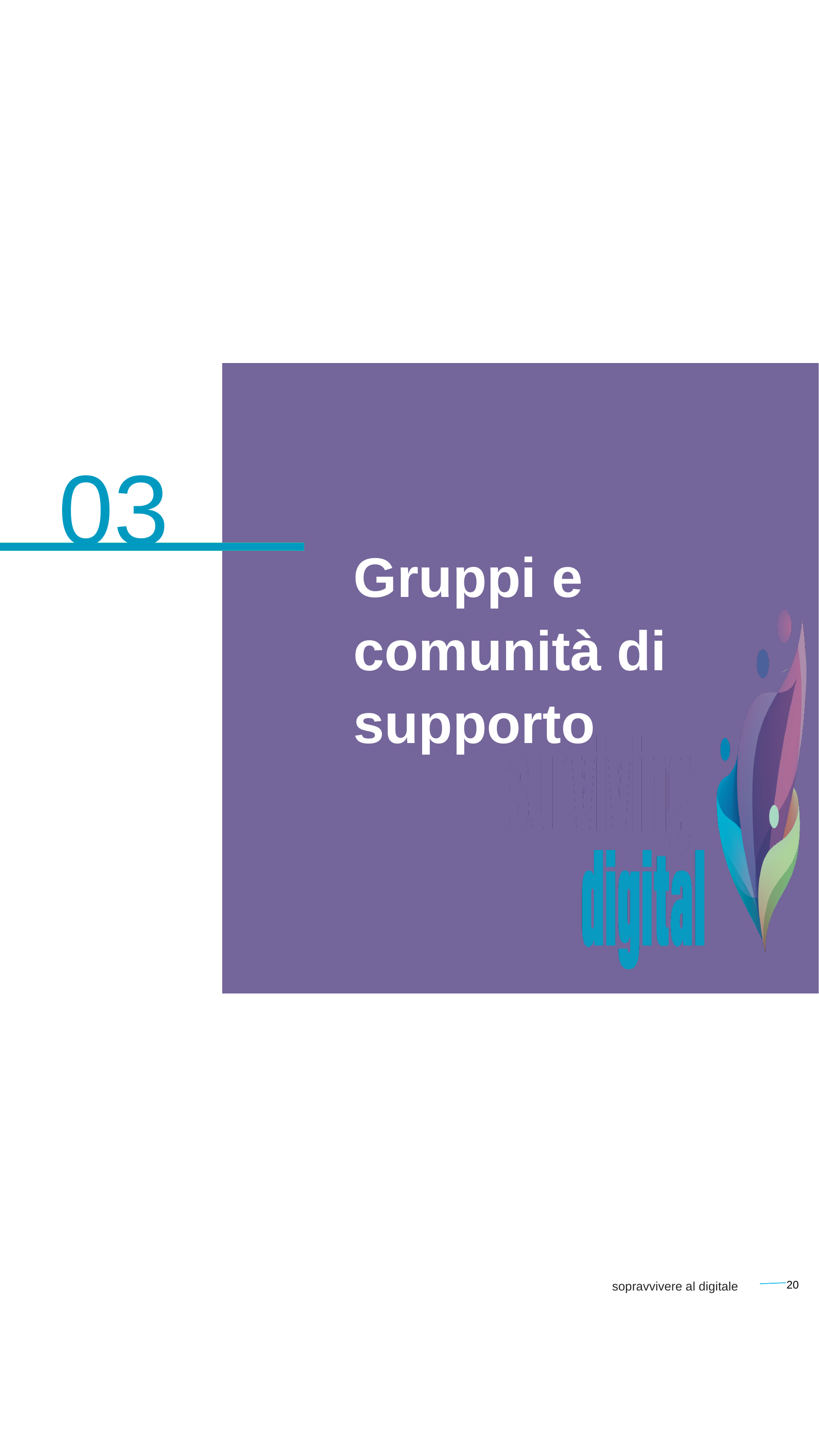

03
Gruppi e comunità di supporto

20
sopravvivere al digitale